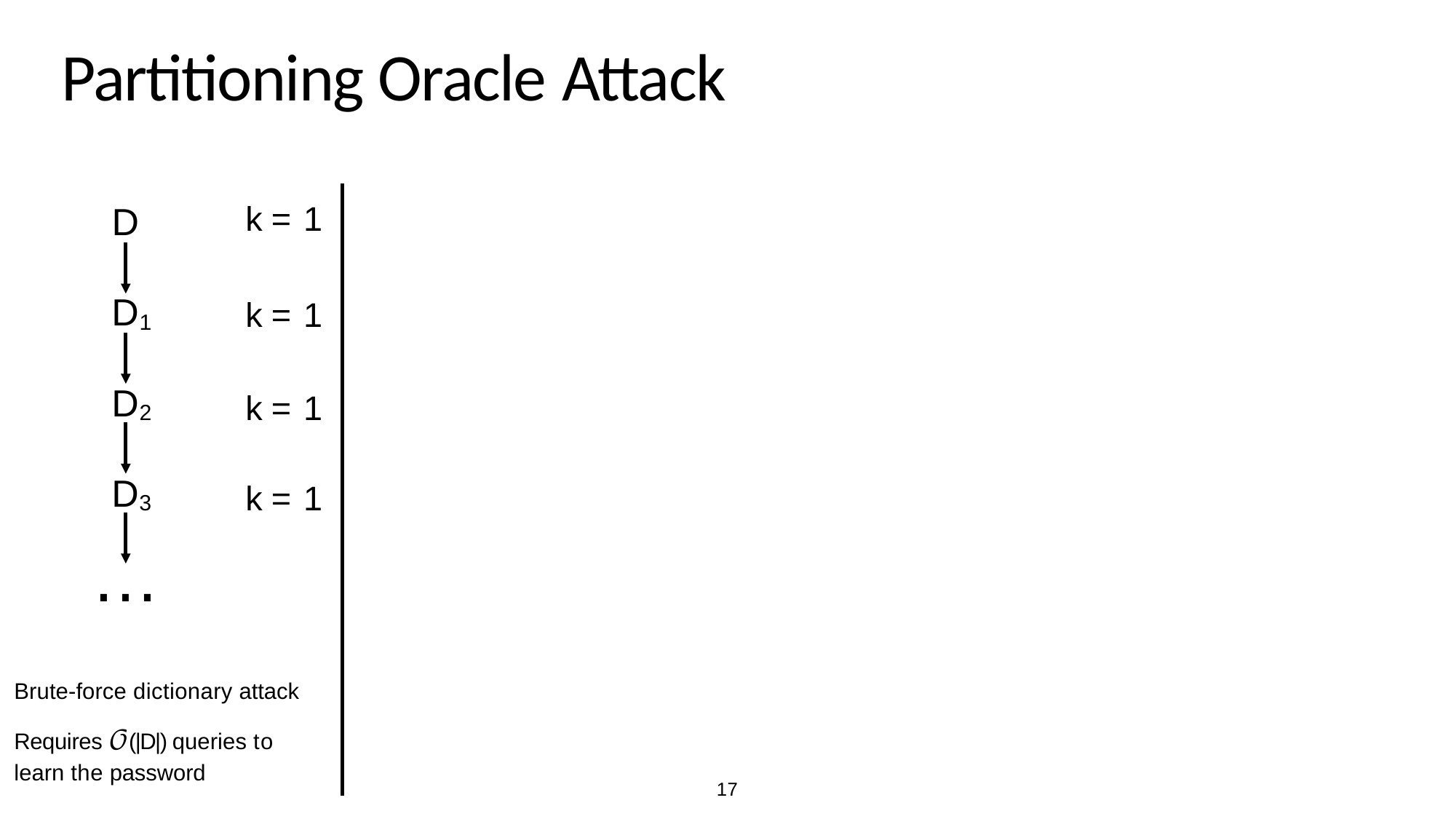

# Partitioning Oracle Attack

k = 1
D

D1
k = 1

D2
k = 1

D3
…
k = 1

Brute-force dictionary attack
Requires 𝒪(|D|) queries to  learn the password
17